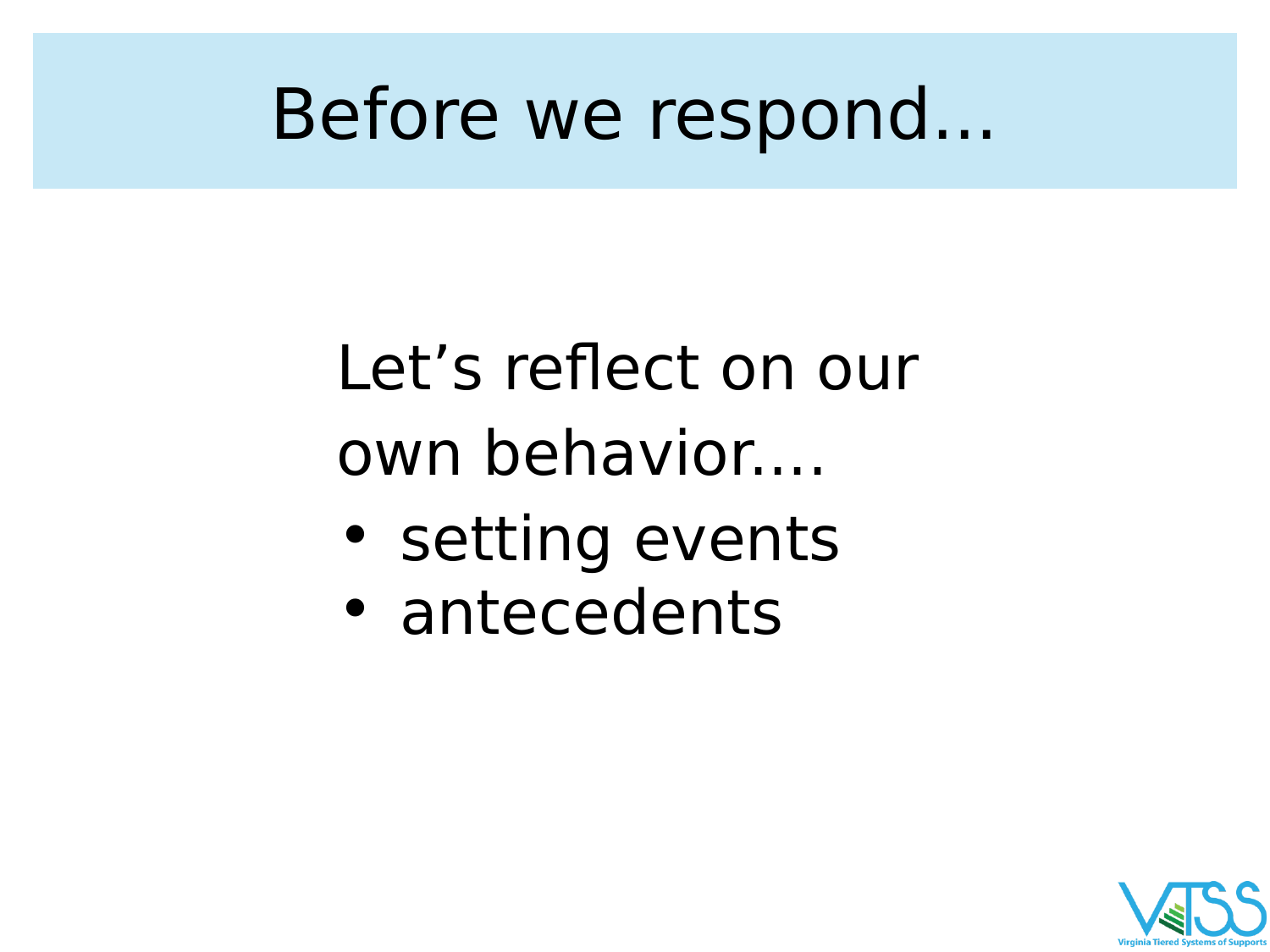

# Before we respond...
Let’s reflect on our
own behavior....
setting events
antecedents